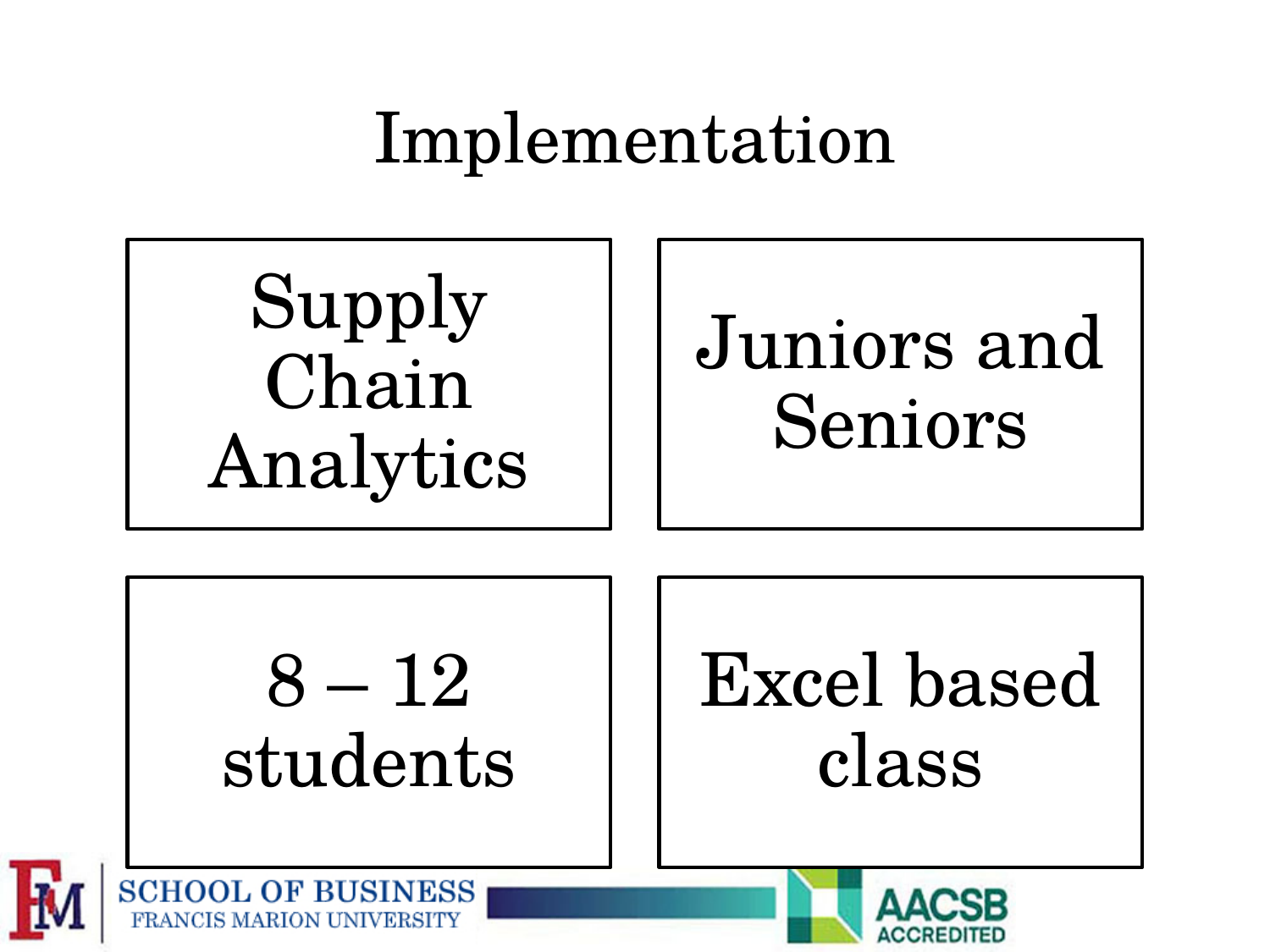

# Implementation
Supply Chain Analytics
Juniors and Seniors
8 – 12 students
Excel based class